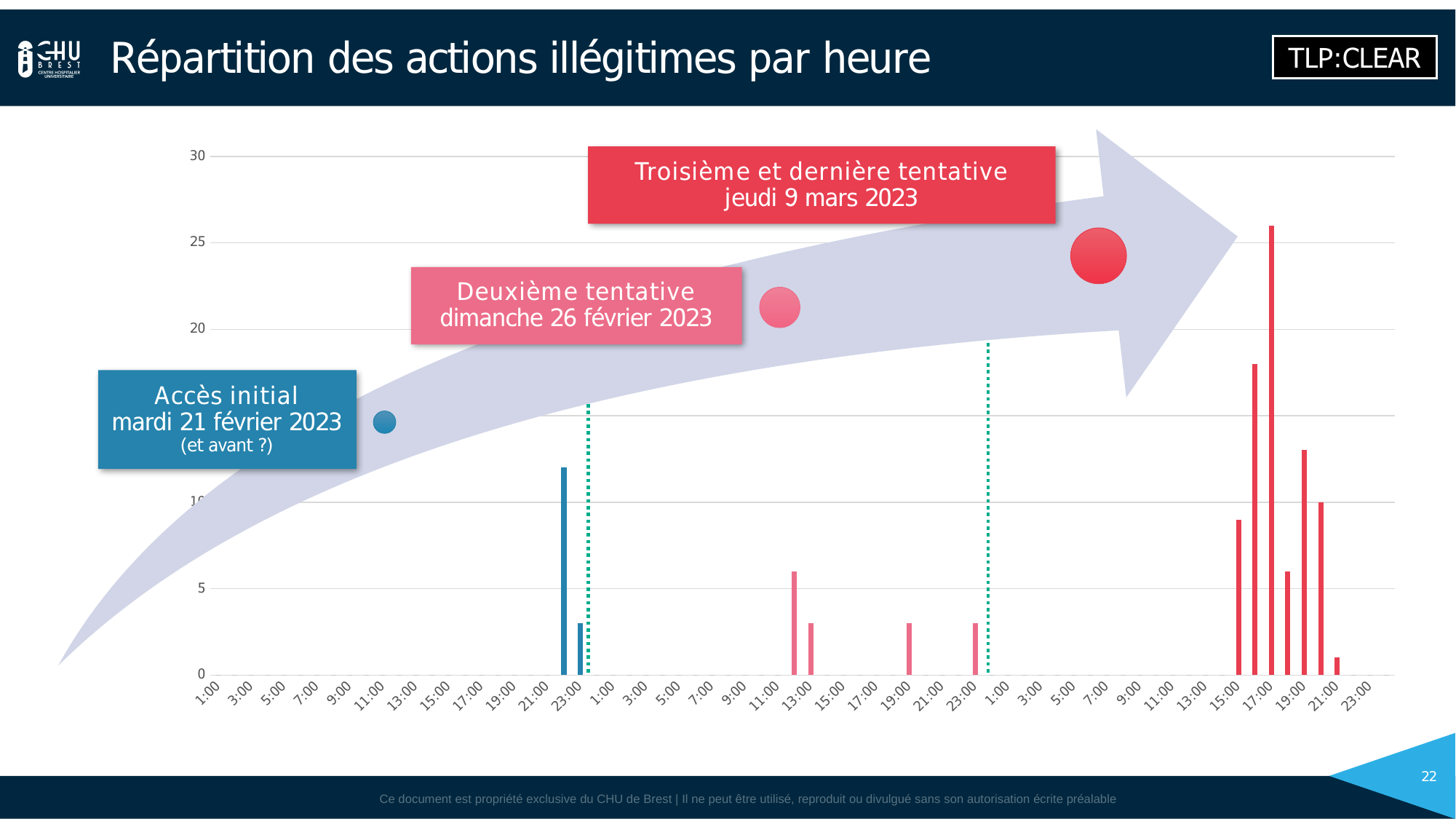

# Répartition des actions illégitimes par heure
Accès initial
mardi 21 février 2023
(et avant ?)
Deuxième tentative
dimanche 26 février 2023
Troisième et dernière tentative
jeudi 9 mars 2023

### Chart

| Category |  |
|---|---|
| 4.1666666666666664E-2 | 0.0 |
| 8.3333333333333329E-2 | 0.0 |
| 0.125 | 0.0 |
| 0.16666666666666666 | 0.0 |
| 0.20833333333333334 | 0.0 |
| 0.25 | 0.0 |
| 0.29166666666666702 | 0.0 |
| 0.33333333333333398 | 0.0 |
| 0.375 | 0.0 |
| 0.41666666666666702 | 0.0 |
| 0.45833333333333398 | 0.0 |
| 0.5 | 0.0 |
| 0.54166666666666696 | 0.0 |
| 0.58333333333333404 | 0.0 |
| 0.625 | 0.0 |
| 0.66666666666666696 | 0.0 |
| 0.70833333333333404 | 0.0 |
| 0.75 | 0.0 |
| 0.79166666666666696 | 0.0 |
| 0.83333333333333404 | 0.0 |
| 0.875 | 0.0 |
| 0.91666666666666696 | 12.0 |
| 0.95833333333333404 | 3.0 |
| 1 | 0.0 |
| 4.1666666666666664E-2 | 0.0 |
| 8.3333333333333329E-2 | 0.0 |
| 0.125 | 0.0 |
| 0.16666666666666666 | 0.0 |
| 0.20833333333333334 | 0.0 |
| 0.25 | 0.0 |
| 0.29166666666666702 | 0.0 |
| 0.33333333333333398 | 0.0 |
| 0.375 | 0.0 |
| 0.41666666666666702 | 0.0 |
| 0.45833333333333398 | 0.0 |
| 0.5 | 6.0 |
| 0.54166666666666696 | 3.0 |
| 0.58333333333333404 | 0.0 |
| 0.625 | 0.0 |
| 0.66666666666666696 | 0.0 |
| 0.70833333333333404 | 0.0 |
| 0.75 | 0.0 |
| 0.79166666666666696 | 3.0 |
| 0.83333333333333404 | 0.0 |
| 0.875 | 0.0 |
| 0.91666666666666696 | 0.0 |
| 0.95833333333333404 | 3.0 |
| 1 | 0.0 |
| 4.1666666666666664E-2 | 0.0 |
| 8.3333333333333329E-2 | 0.0 |
| 0.125 | 0.0 |
| 0.16666666666666666 | 0.0 |
| 0.20833333333333334 | 0.0 |
| 0.25 | 0.0 |
| 0.29166666666666702 | 0.0 |
| 0.33333333333333398 | 0.0 |
| 0.375 | 0.0 |
| 0.41666666666666702 | 0.0 |
| 0.45833333333333398 | 0.0 |
| 0.5 | 0.0 |
| 0.54166666666666696 | 0.0 |
| 0.58333333333333404 | 0.0 |
| 0.625 | 9.0 |
| 0.66666666666666696 | 18.0 |
| 0.70833333333333404 | 26.0 |
| 0.75 | 6.0 |
| 0.79166666666666696 | 13.0 |
| 0.83333333333333404 | 10.0 |
| 0.875 | 1.0 |
| 0.91666666666666696 | 0.0 |
| 0.95833333333333404 | 0.0 |
| 1 | 0.0 |
22
Ce document est propriété exclusive du CHU de Brest | Il ne peut être utilisé, reproduit ou divulgué sans son autorisation écrite préalable.